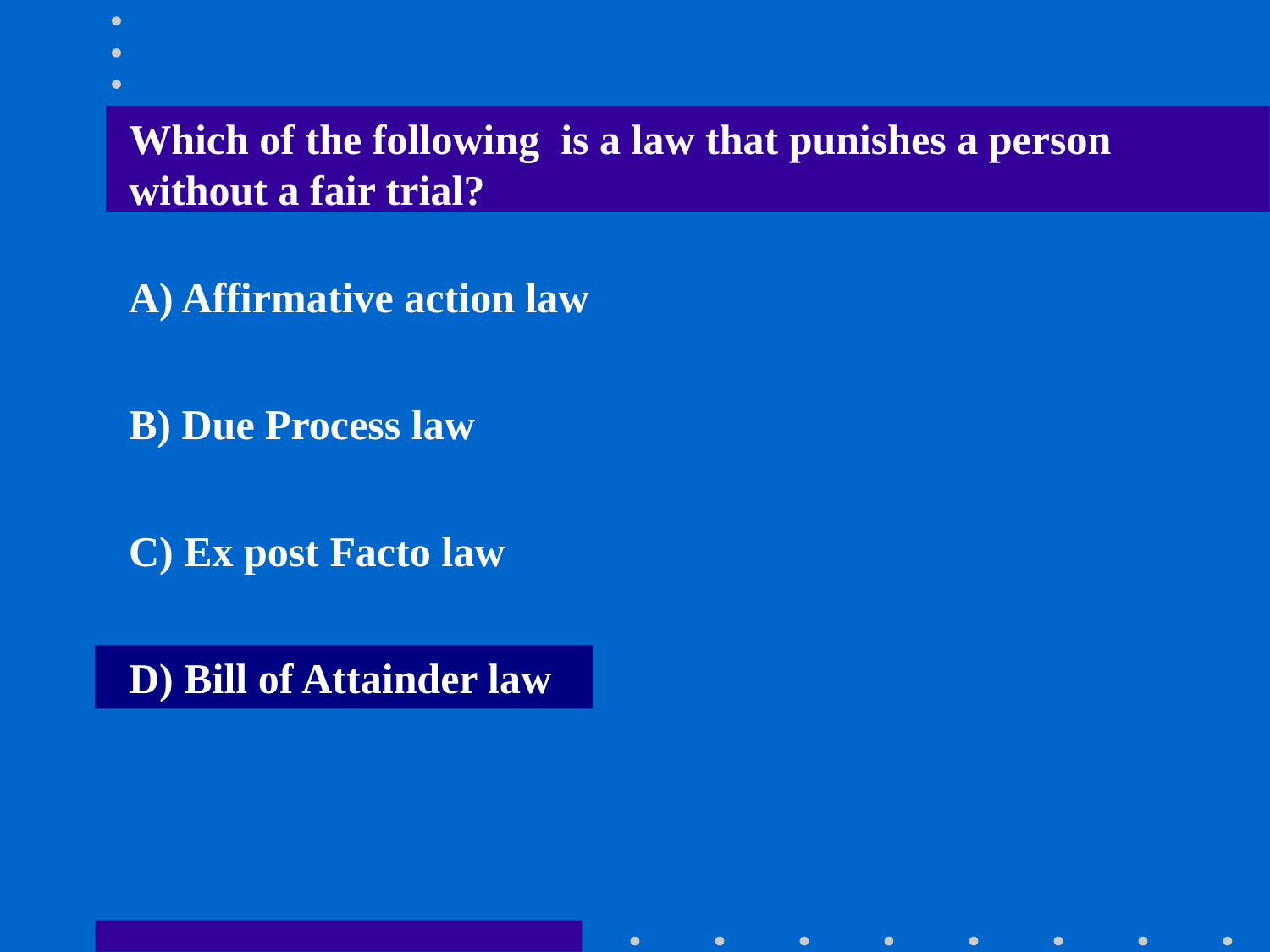

Which of the following  is a law that punishes a person without a fair trial?
A) Affirmative action law
B) Due Process law
C) Ex post Facto law

D) Bill of Attainder law